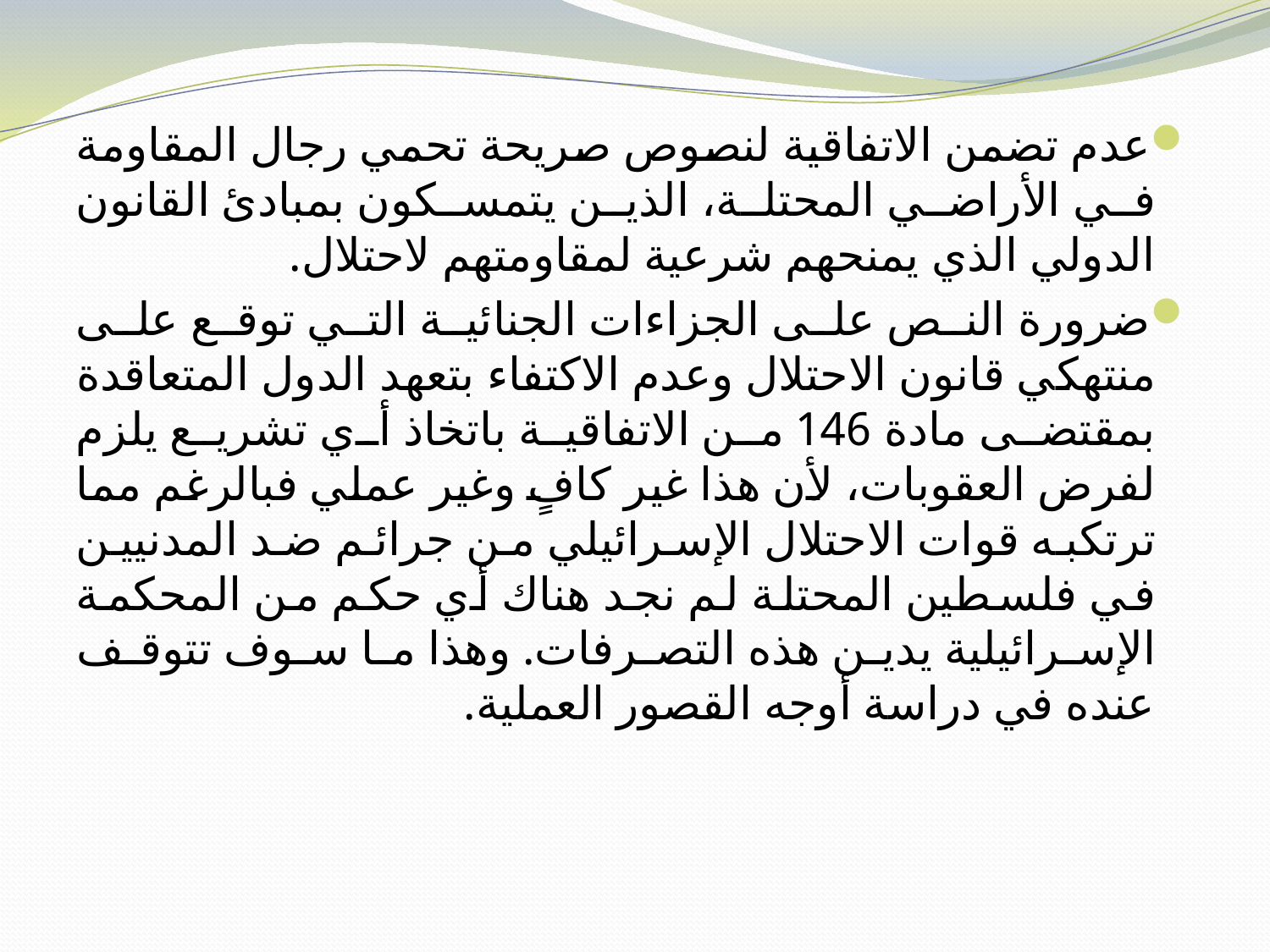

عدم تضمن الاتفاقية لنصوص صريحة تحمي رجال المقاومة في الأراضي المحتلة، الذين يتمسكون بمبادئ القانون الدولي الذي يمنحهم شرعية لمقاومتهم لاحتلال.
ضرورة النص على الجزاءات الجنائية التي توقع على منتهكي قانون الاحتلال وعدم الاكتفاء بتعهد الدول المتعاقدة بمقتضى مادة 146 من الاتفاقية باتخاذ أي تشريع يلزم لفرض العقوبات، لأن هذا غير كافٍ وغير عملي فبالرغم مما ترتكبه قوات الاحتلال الإسرائيلي من جرائم ضد المدنيين في فلسطين المحتلة لم نجد هناك أي حكم من المحكمة الإسرائيلية يدين هذه التصرفات. وهذا ما سوف تتوقف عنده في دراسة أوجه القصور العملية.